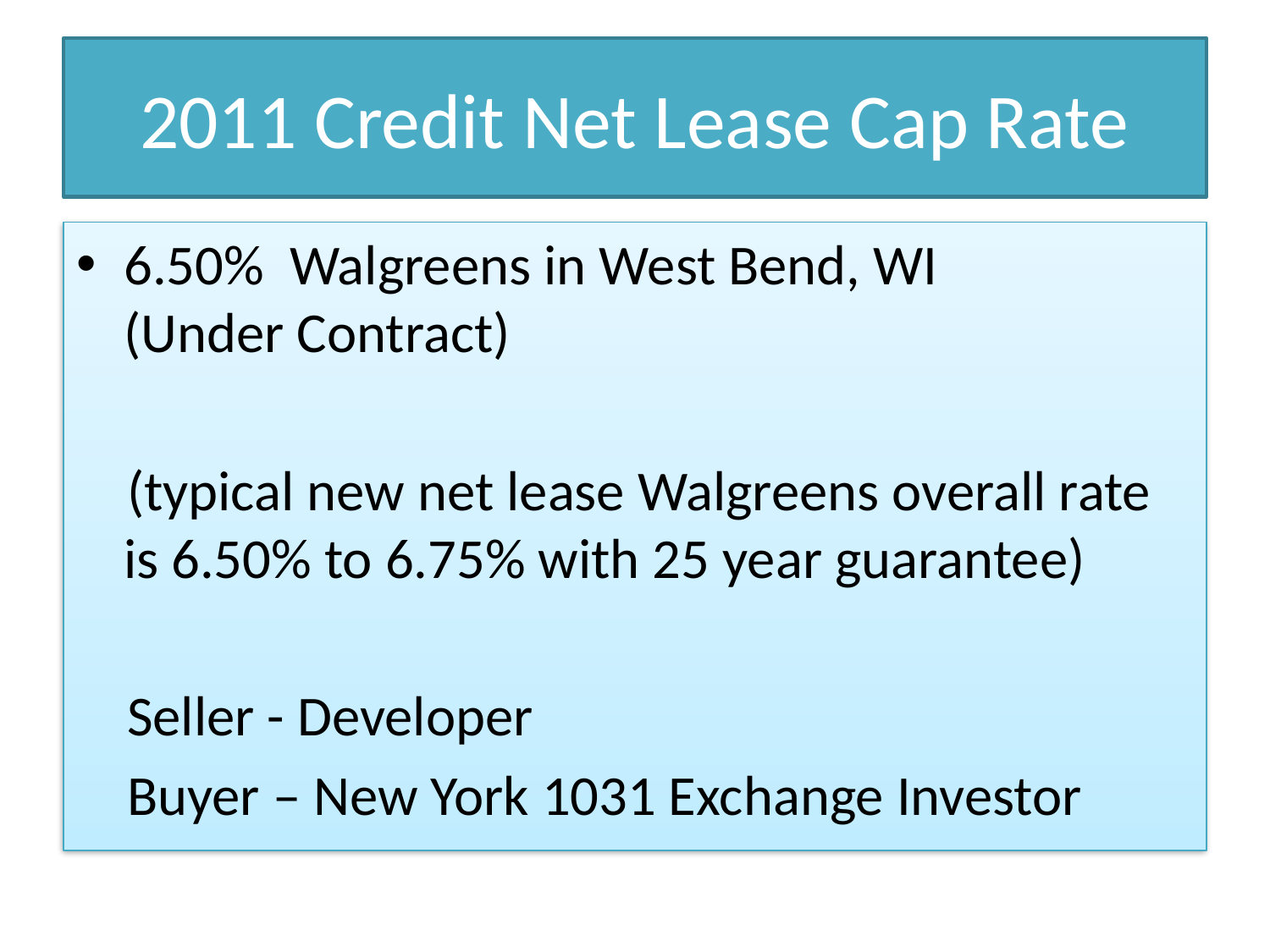

# 2011 Credit Net Lease Cap Rate
6.50%  Walgreens in West Bend, WI        (Under Contract)

    (typical new net lease Walgreens overall rate is 6.50% to 6.75% with 25 year guarantee)

    Seller - Developer
    Buyer – New York 1031 Exchange Investor